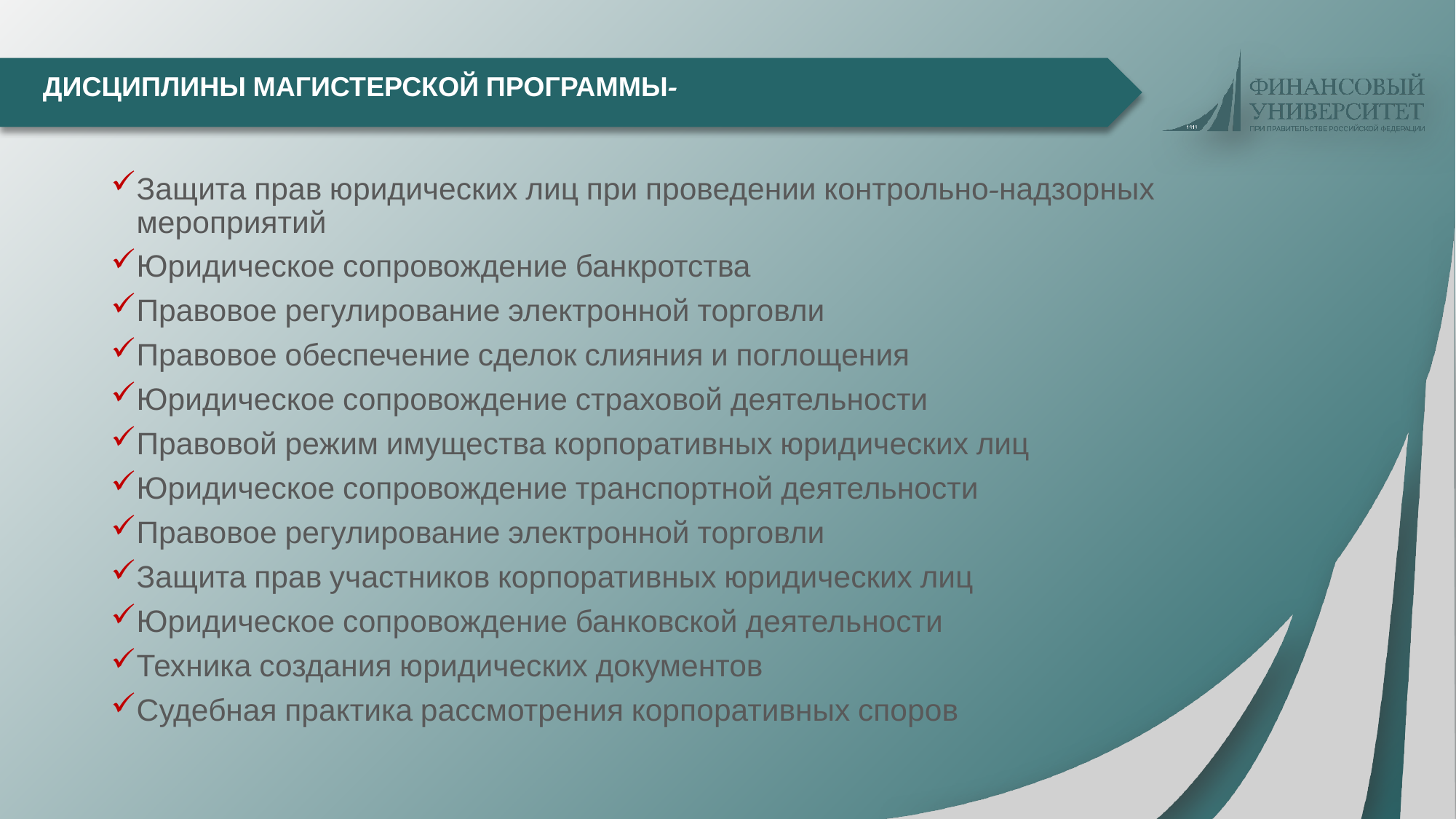

# ДИСЦИПЛИНЫ МАГИСТЕРСКОЙ ПРОГРАММЫ-
Защита прав юридических лиц при проведении контрольно-надзорных мероприятий
Юридическое сопровождение банкротства
Правовое регулирование электронной торговли
Правовое обеспечение сделок слияния и поглощения
Юридическое сопровождение страховой деятельности
Правовой режим имущества корпоративных юридических лиц
Юридическое сопровождение транспортной деятельности
Правовое регулирование электронной торговли
Защита прав участников корпоративных юридических лиц
Юридическое сопровождение банковской деятельности
Техника создания юридических документов
Судебная практика рассмотрения корпоративных споров